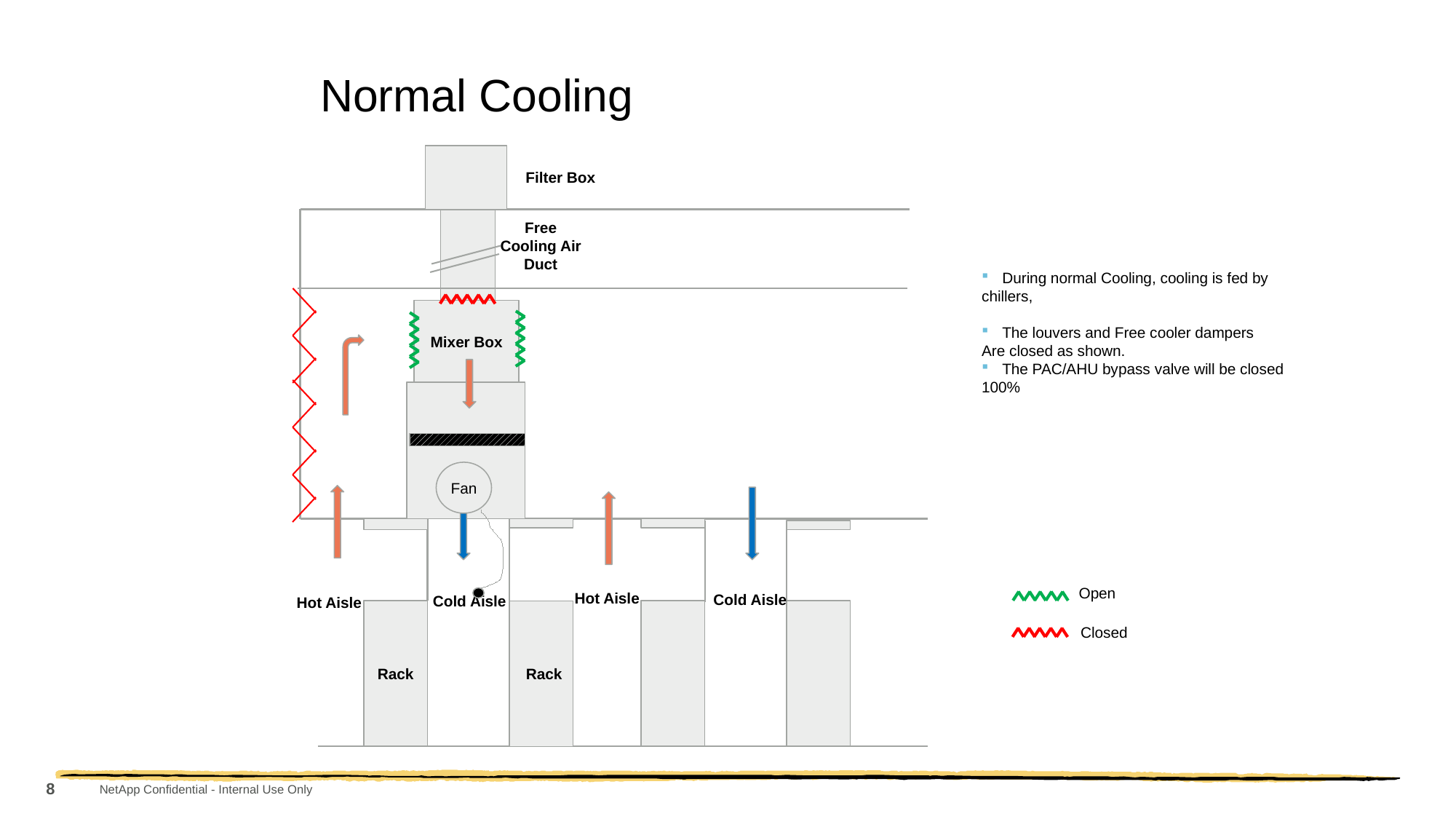

# Normal Cooling

Filter Box

Free Cooling Air
Duct
During normal Cooling, cooling is fed by
chillers,

The louvers and Free cooler dampers
Are closed as shown.
The PAC/AHU bypass valve will be closed
100%
Mixer Box

Fan

Open
Hot Aisle
Cold Aisle
Cold Aisle

Hot Aisle
Rack

Rack
Closed
8
NetApp Confidential - Internal Use Only